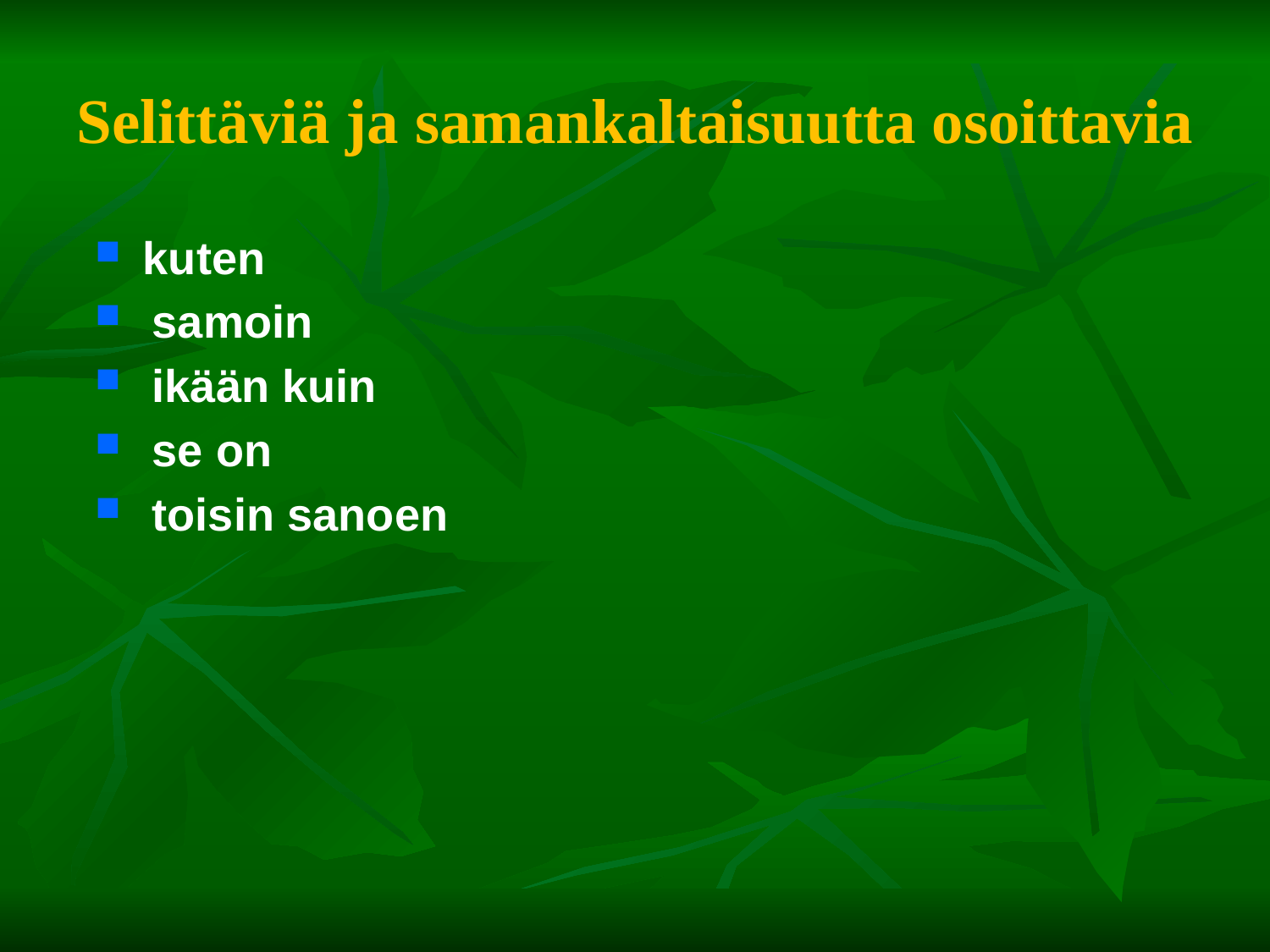

# Selittäviä ja samankaltaisuutta osoittavia
kuten
samoin
ikään kuin
se on
toisin sanoen